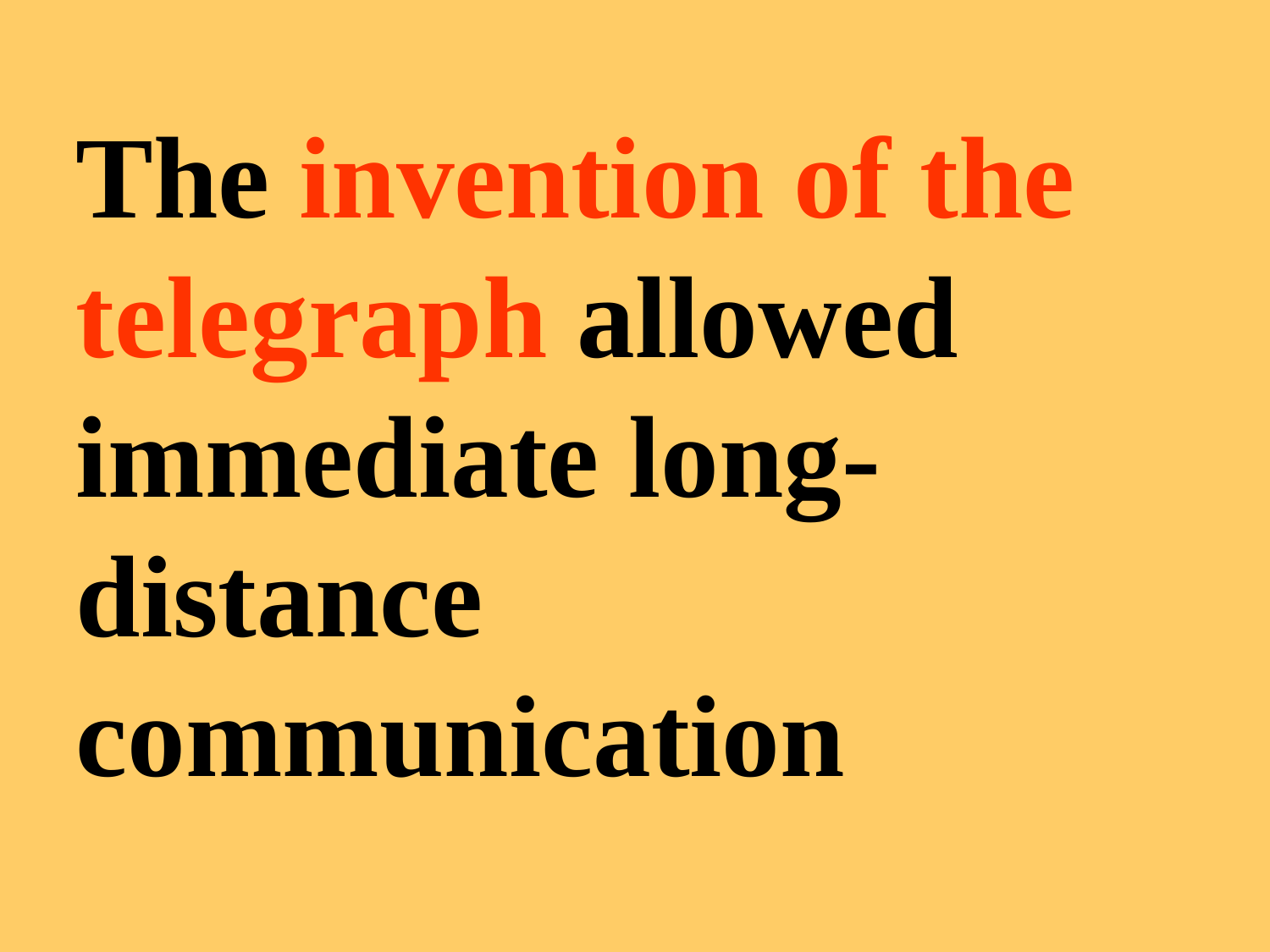

The invention of the telegraph allowed immediate long-distance communication